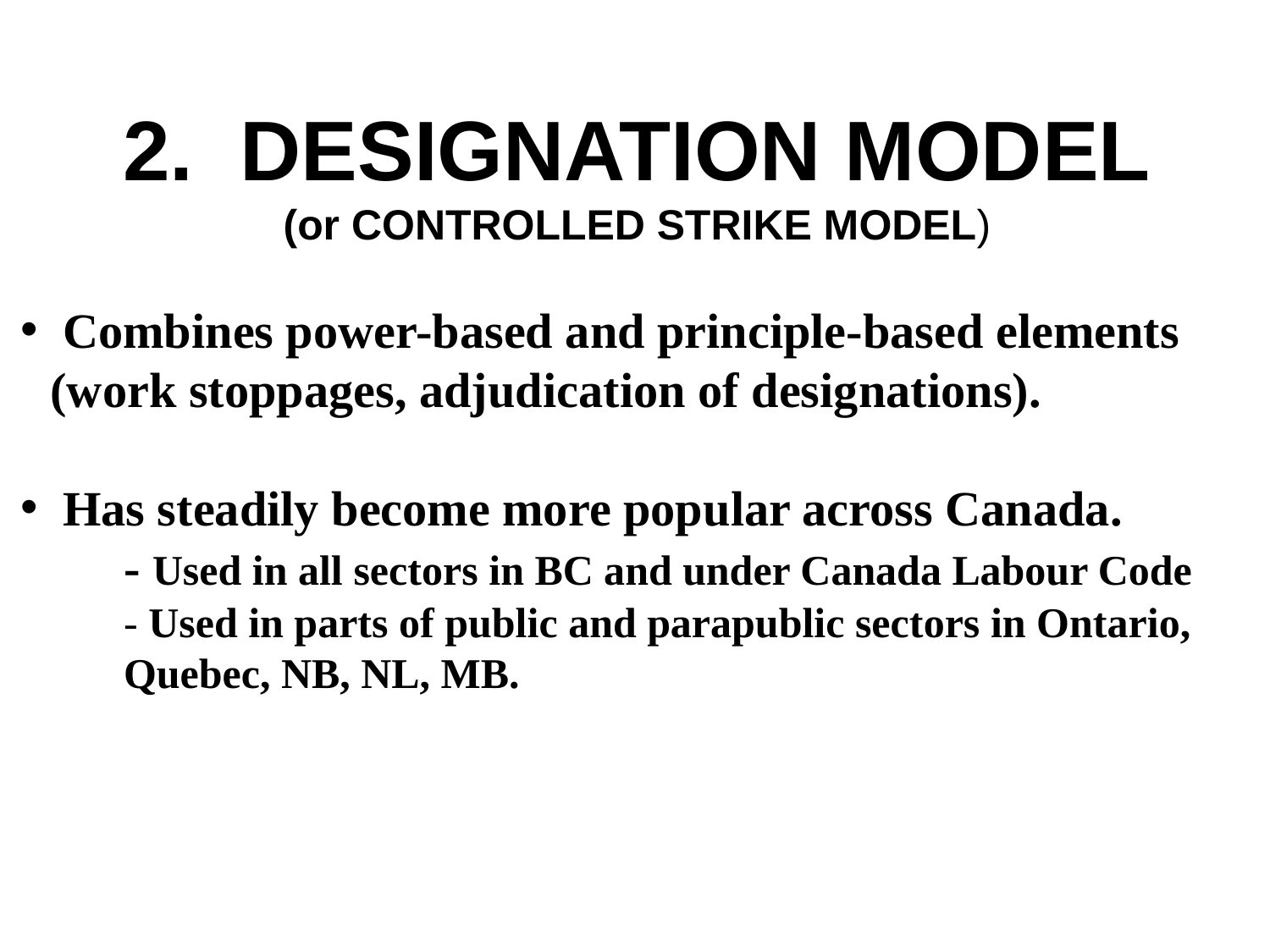

2.  DESIGNATION MODEL
(or CONTROLLED STRIKE MODEL)

 Combines power-based and principle-based elements (work stoppages, adjudication of designations).

 Has steadily become more popular across Canada.
	- Used in all sectors in BC and under Canada Labour Code
	- Used in parts of public and parapublic sectors in Ontario, Quebec, NB, NL, MB.